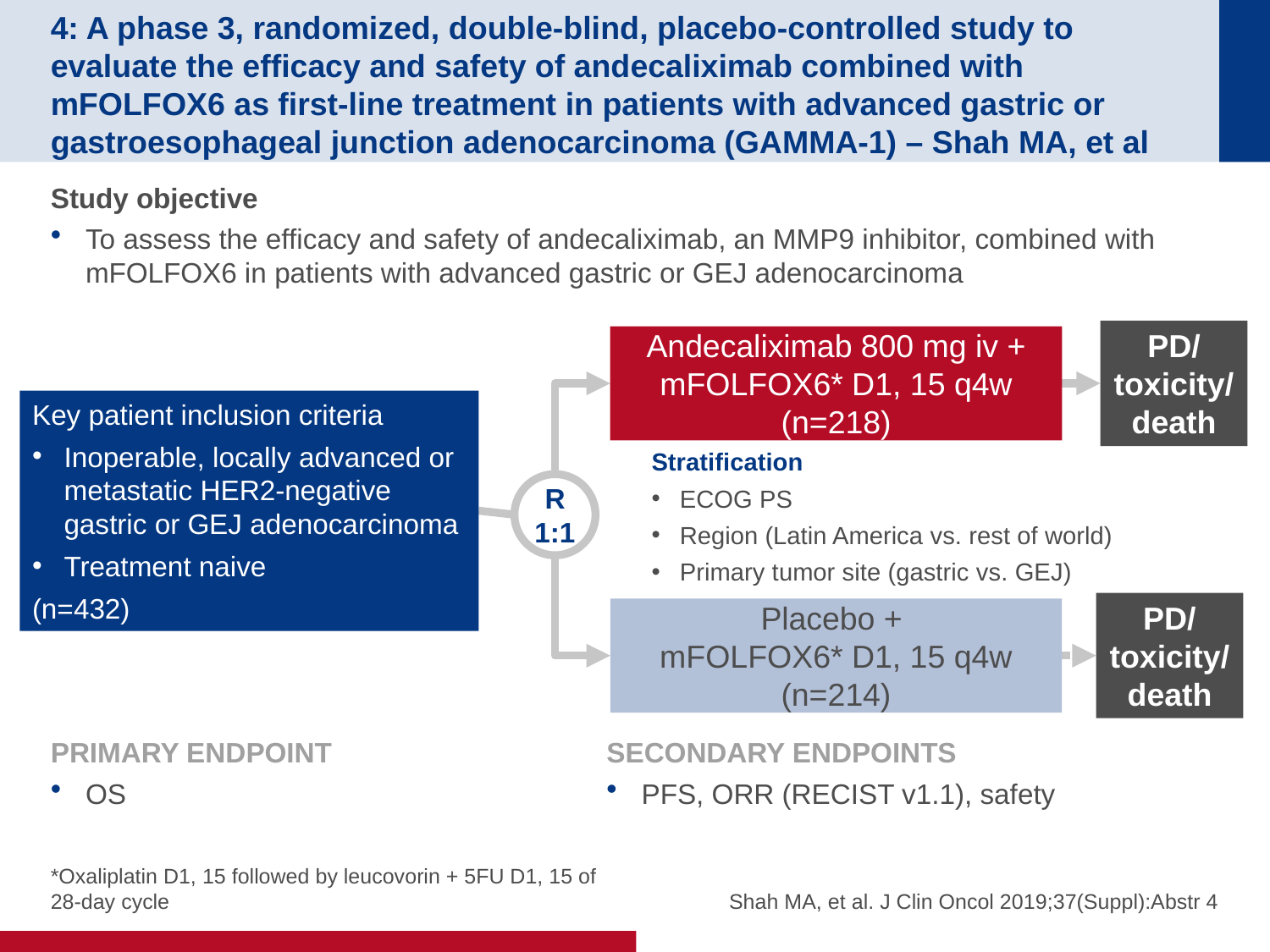

# 4: A phase 3, randomized, double-blind, placebo-controlled study to evaluate the efficacy and safety of andecaliximab combined with mFOLFOX6 as first-line treatment in patients with advanced gastric or gastroesophageal junction adenocarcinoma (GAMMA-1) – Shah MA, et al
Study objective
To assess the efficacy and safety of andecaliximab, an MMP9 inhibitor, combined with mFOLFOX6 in patients with advanced gastric or GEJ adenocarcinoma
PD/
toxicity/
death
Andecaliximab 800 mg iv + mFOLFOX6* D1, 15 q4w
(n=218)
Key patient inclusion criteria
Inoperable, locally advanced or metastatic HER2-negative gastric or GEJ adenocarcinoma
Treatment naive
(n=432)
Stratification
ECOG PS
Region (Latin America vs. rest of world)
Primary tumor site (gastric vs. GEJ)
R
1:1
PD/
toxicity/
death
Placebo +
mFOLFOX6* D1, 15 q4w
(n=214)
PRIMARY ENDPOINT
OS

SECONDARY ENDPOINTS
PFS, ORR (RECIST v1.1), safety
*Oxaliplatin D1, 15 followed by leucovorin + 5FU D1, 15 of 28-day cycle
Shah MA, et al. J Clin Oncol 2019;37(Suppl):Abstr 4